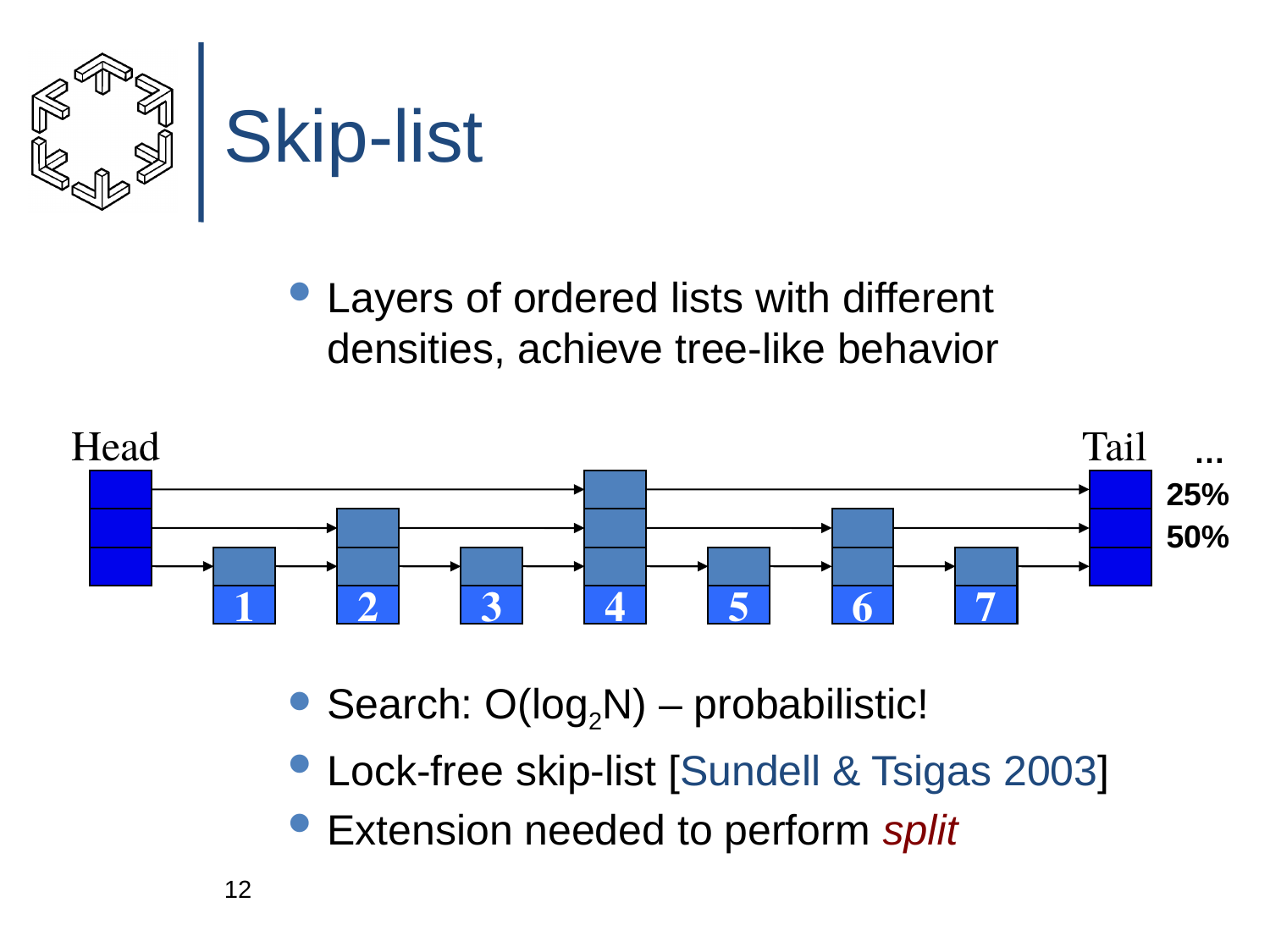

# Skip-list
Layers of ordered lists with different densities, achieve tree-like behavior

Search: O(log2N) – probabilistic!
Lock-free skip-list [Sundell & Tsigas 2003]
Extension needed to perform split
Head
Tail
…
25%

50%

1
2
3
4
5
6
7
12